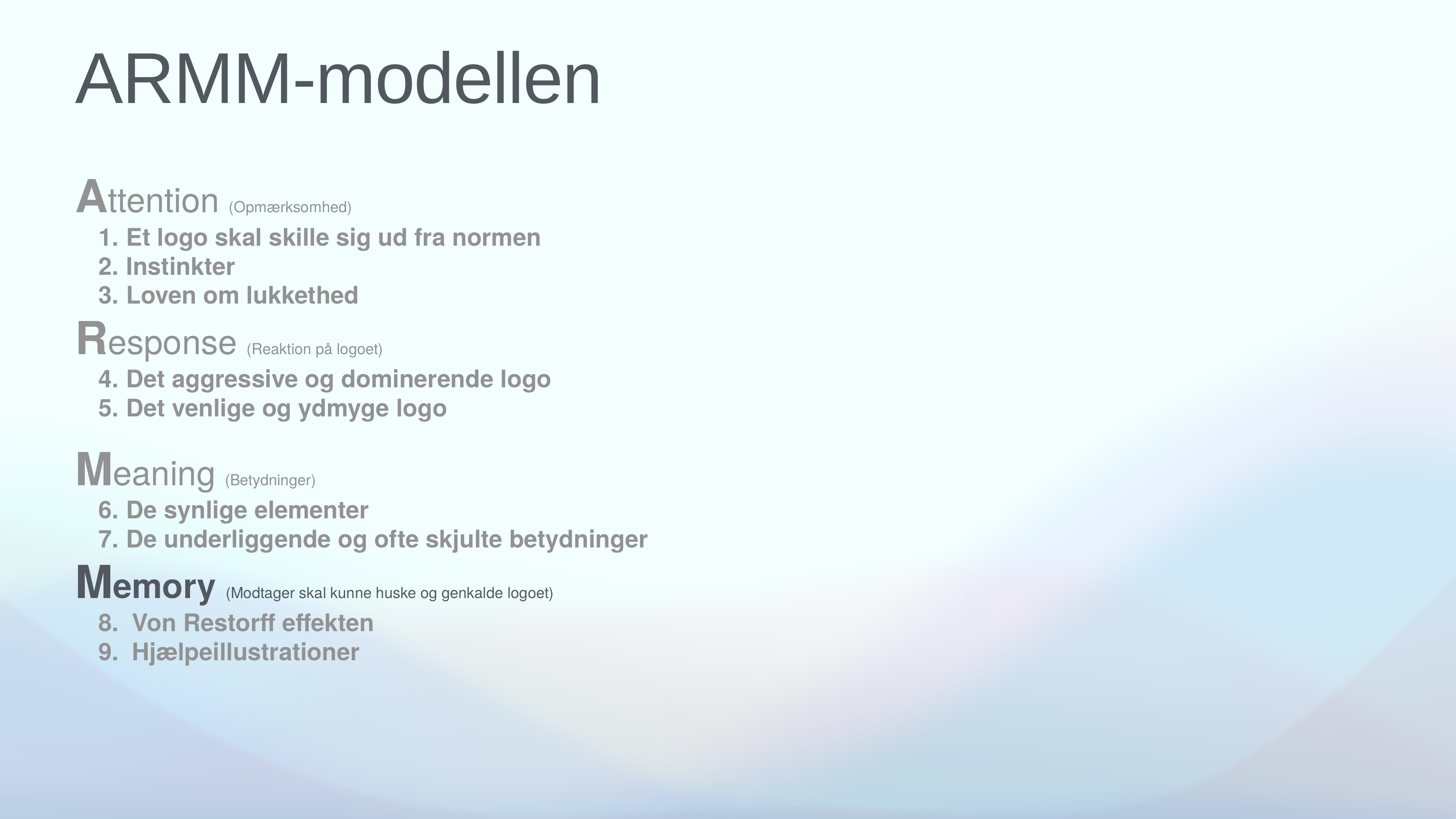

# ARMM-modellen
Attention (Opmærksomhed)
 Et logo skal skille sig ud fra normen
 Instinkter
 Loven om lukkethed
Response (Reaktion på logoet)
 Det aggressive og dominerende logo
 Det venlige og ydmyge logo
Meaning (Betydninger)
 De synlige elementer
 De underliggende og ofte skjulte betydninger
Memory (Modtager skal kunne huske og genkalde logoet)
Von Restorff effekten
Hjælpeillustrationer